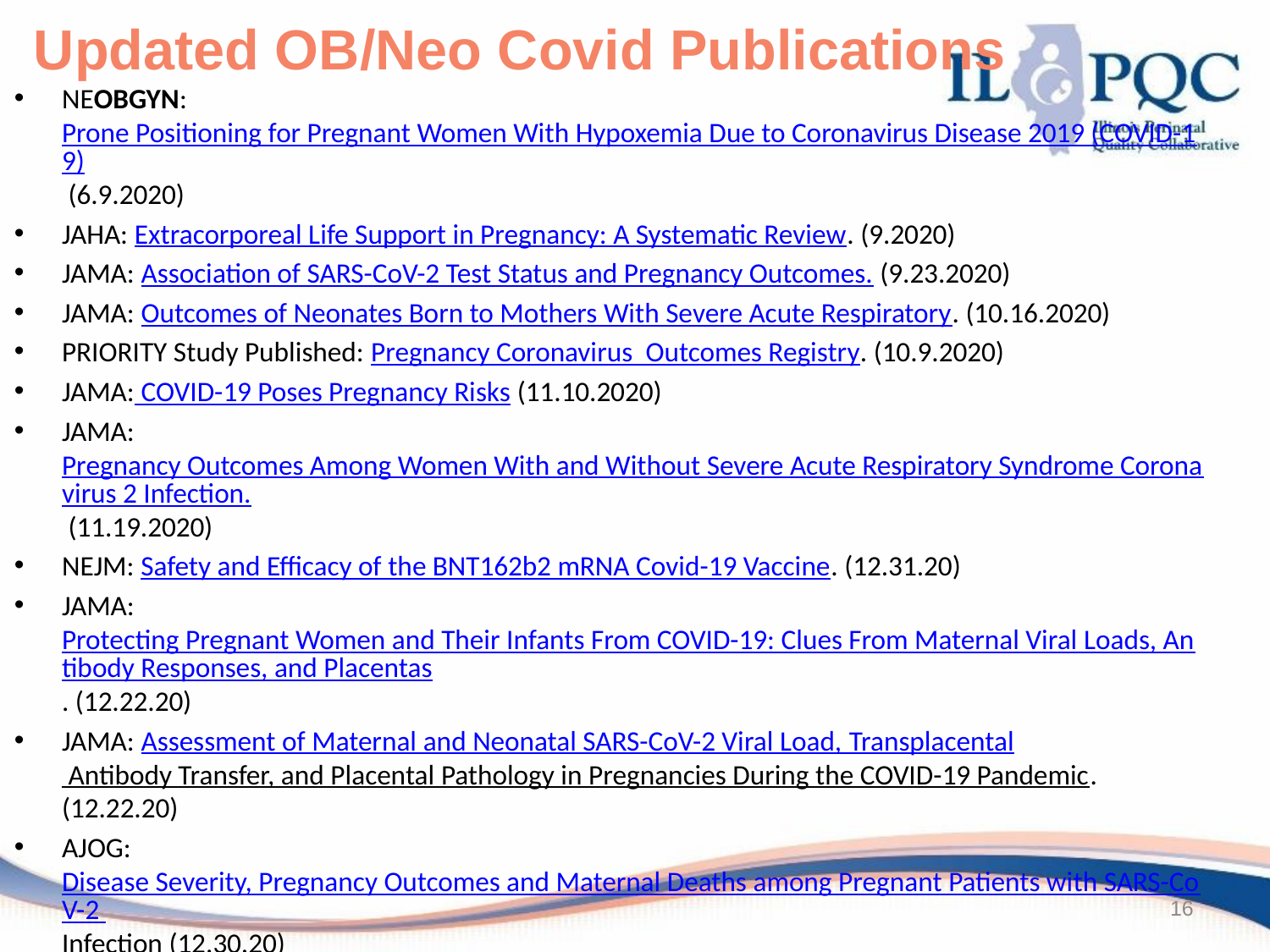

# Updated OB/Neo Covid Publications
NEOBGYN: Prone Positioning for Pregnant Women With Hypoxemia Due to Coronavirus Disease 2019 (COVID-19) (6.9.2020)
JAHA: Extracorporeal Life Support in Pregnancy: A Systematic Review. (9.2020)
JAMA: Association of SARS-CoV-2 Test Status and Pregnancy Outcomes. (9.23.2020)
JAMA: Outcomes of Neonates Born to Mothers With Severe Acute Respiratory. (10.16.2020)
PRIORITY Study Published: Pregnancy Coronavirus  Outcomes Registry. (10.9.2020)
JAMA: COVID-19 Poses Pregnancy Risks (11.10.2020)
JAMA: Pregnancy Outcomes Among Women With and Without Severe Acute Respiratory Syndrome Coronavirus 2 Infection. (11.19.2020)​
NEJM: Safety and Efficacy of the BNT162b2 mRNA Covid-19 Vaccine. (12.31.20)
JAMA: Protecting Pregnant Women and Their Infants From COVID-19: Clues From Maternal Viral Loads, Antibody Responses, and Placentas. (12.22.20)
JAMA: Assessment of Maternal and Neonatal SARS-CoV-2 Viral Load, Transplacental Antibody Transfer, and Placental Pathology in Pregnancies During the COVID-19 Pandemic. (12.22.20)
AJOG: Disease Severity, Pregnancy Outcomes and Maternal Deaths among Pregnant Patients with SARS-CoV-2 Infection (12.30.20)
Neo Reviews: Perinatal SARS-CoV-2 Infection and Neonatal COVID-19: A 2021 Update (2.4.21)
ACOG: Disease Severity and Perinatal Outcomes of Pregnant Patients With Coronavirus Disease 2019 (COVID-19) (2.21.21)

​

16